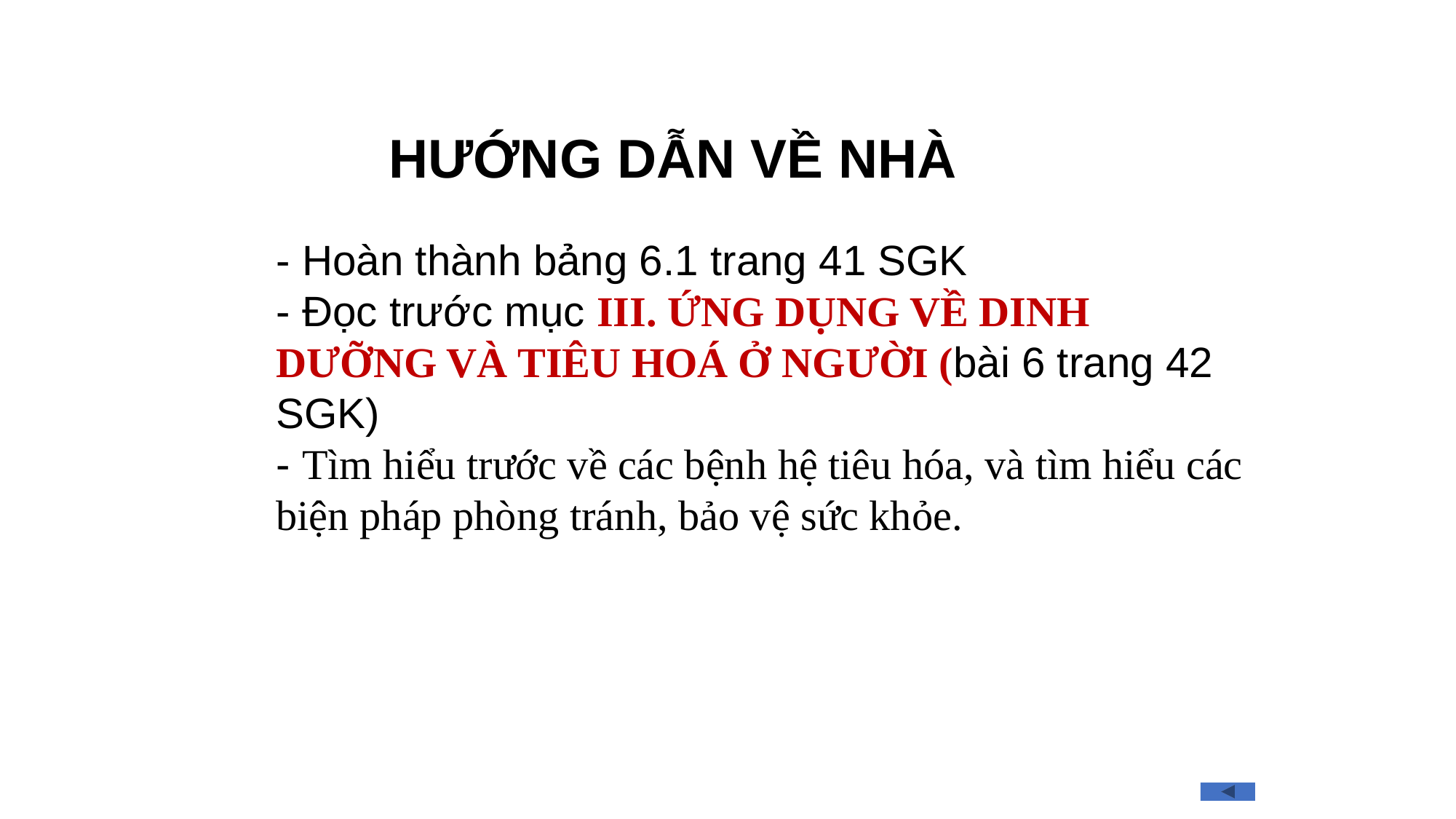

HƯỚNG DẪN VỀ NHÀ
- Hoàn thành bảng 6.1 trang 41 SGK
- Đọc trước mục III. ỨNG DỤNG VỀ DINH DƯỠNG VÀ TIÊU HOÁ Ở NGƯỜI (bài 6 trang 42 SGK)
- Tìm hiểu trước về các bệnh hệ tiêu hóa, và tìm hiểu các biện pháp phòng tránh, bảo vệ sức khỏe.